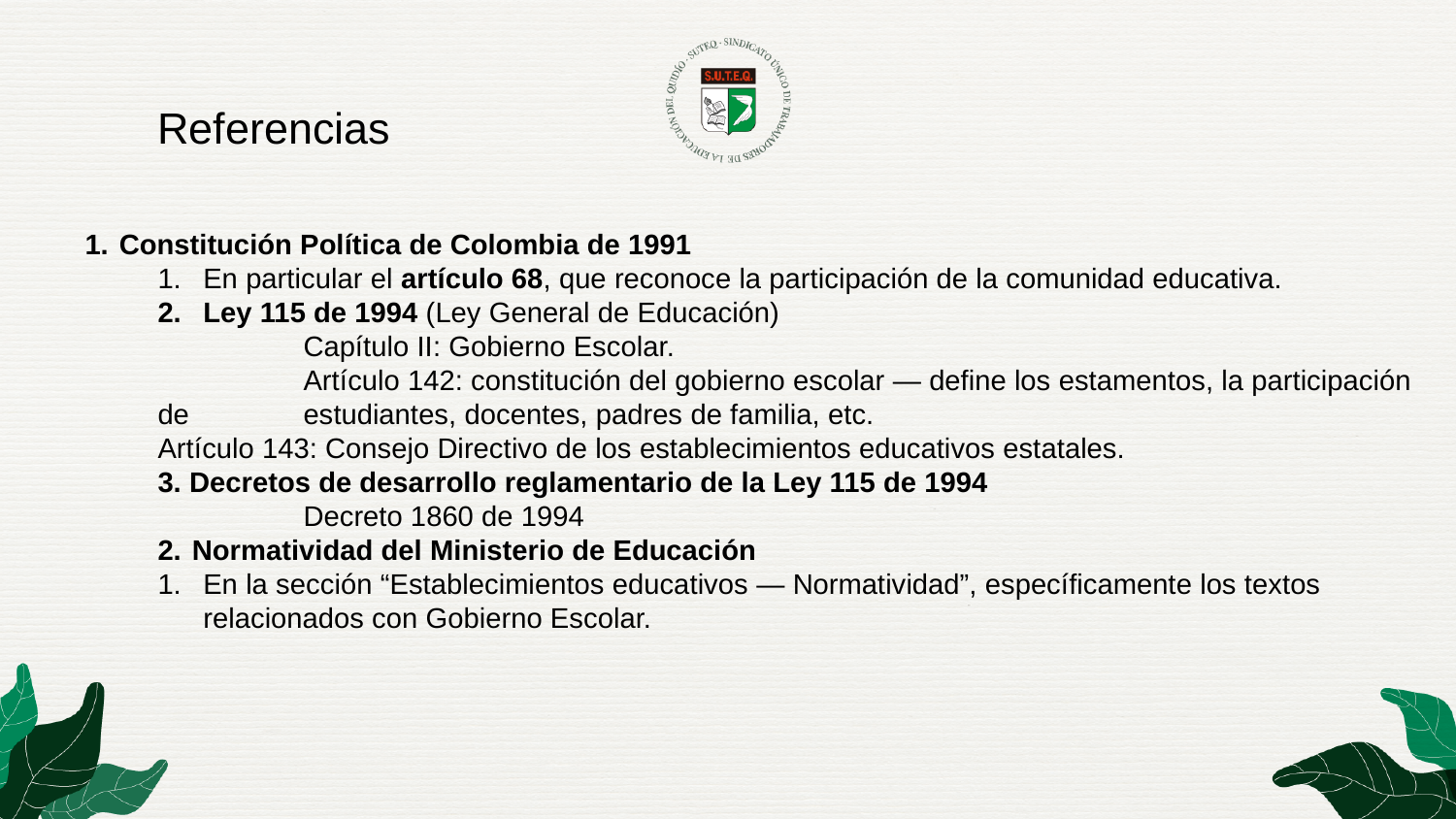

# Referencias
Constitución Política de Colombia de 1991
En particular el artículo 68, que reconoce la participación de la comunidad educativa.
Ley 115 de 1994 (Ley General de Educación)
	Capítulo II: Gobierno Escolar.
	Artículo 142: constitución del gobierno escolar — define los estamentos, la participación de 	estudiantes, docentes, padres de familia, etc.
Artículo 143: Consejo Directivo de los establecimientos educativos estatales.
3. Decretos de desarrollo reglamentario de la Ley 115 de 1994
	Decreto 1860 de 1994
Normatividad del Ministerio de Educación
En la sección “Establecimientos educativos — Normatividad”, específicamente los textos relacionados con Gobierno Escolar.